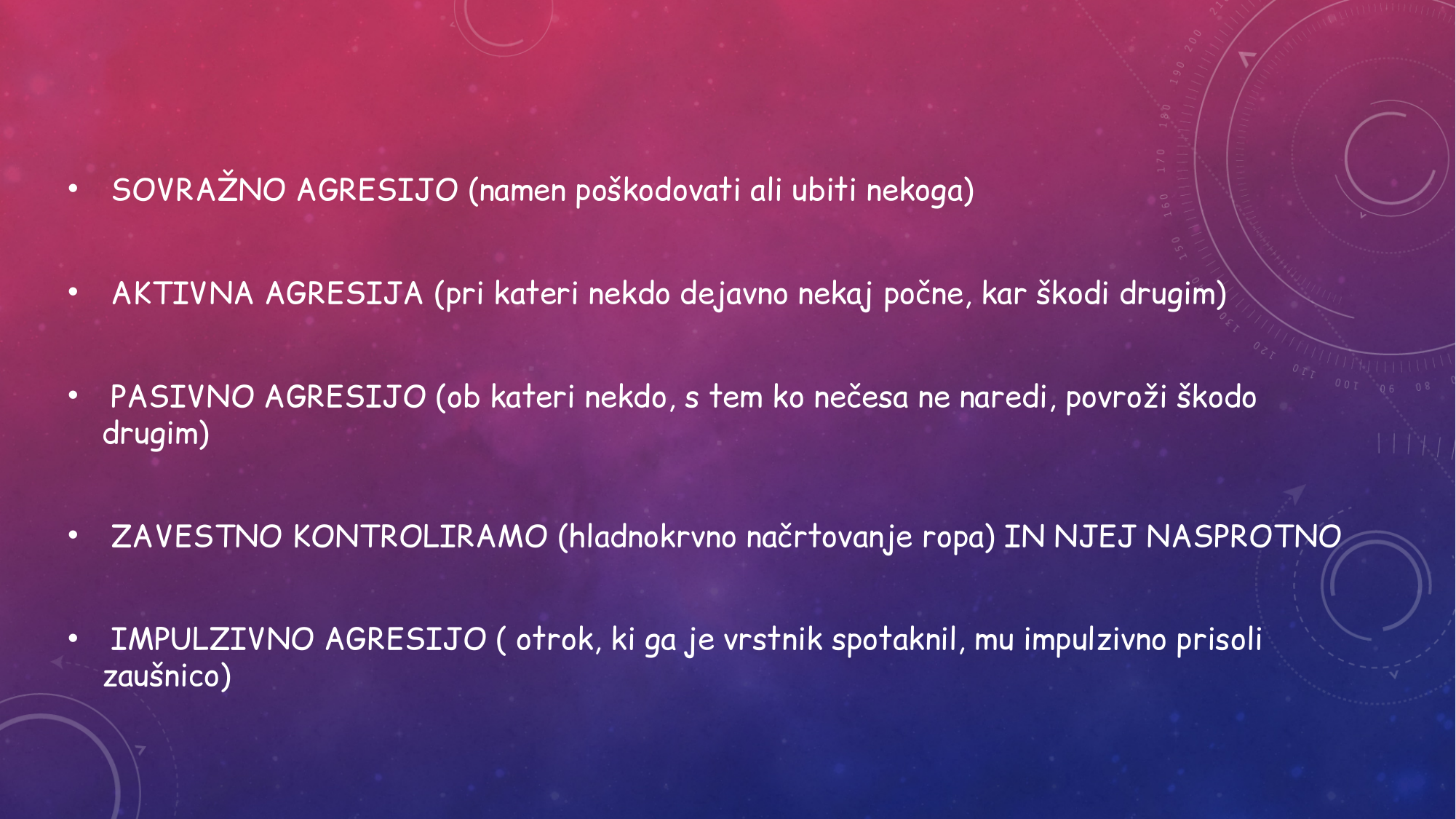

#
 SOVRAŽNO AGRESIJO (namen poškodovati ali ubiti nekoga)

 AKTIVNA AGRESIJA (pri kateri nekdo dejavno nekaj počne, kar škodi drugim)

 PASIVNO AGRESIJO (ob kateri nekdo, s tem ko nečesa ne naredi, povroži škodo drugim)

 ZAVESTNO KONTROLIRAMO (hladnokrvno načrtovanje ropa) IN NJEJ NASPROTNO

 IMPULZIVNO AGRESIJO ( otrok, ki ga je vrstnik spotaknil, mu impulzivno prisoli zaušnico)